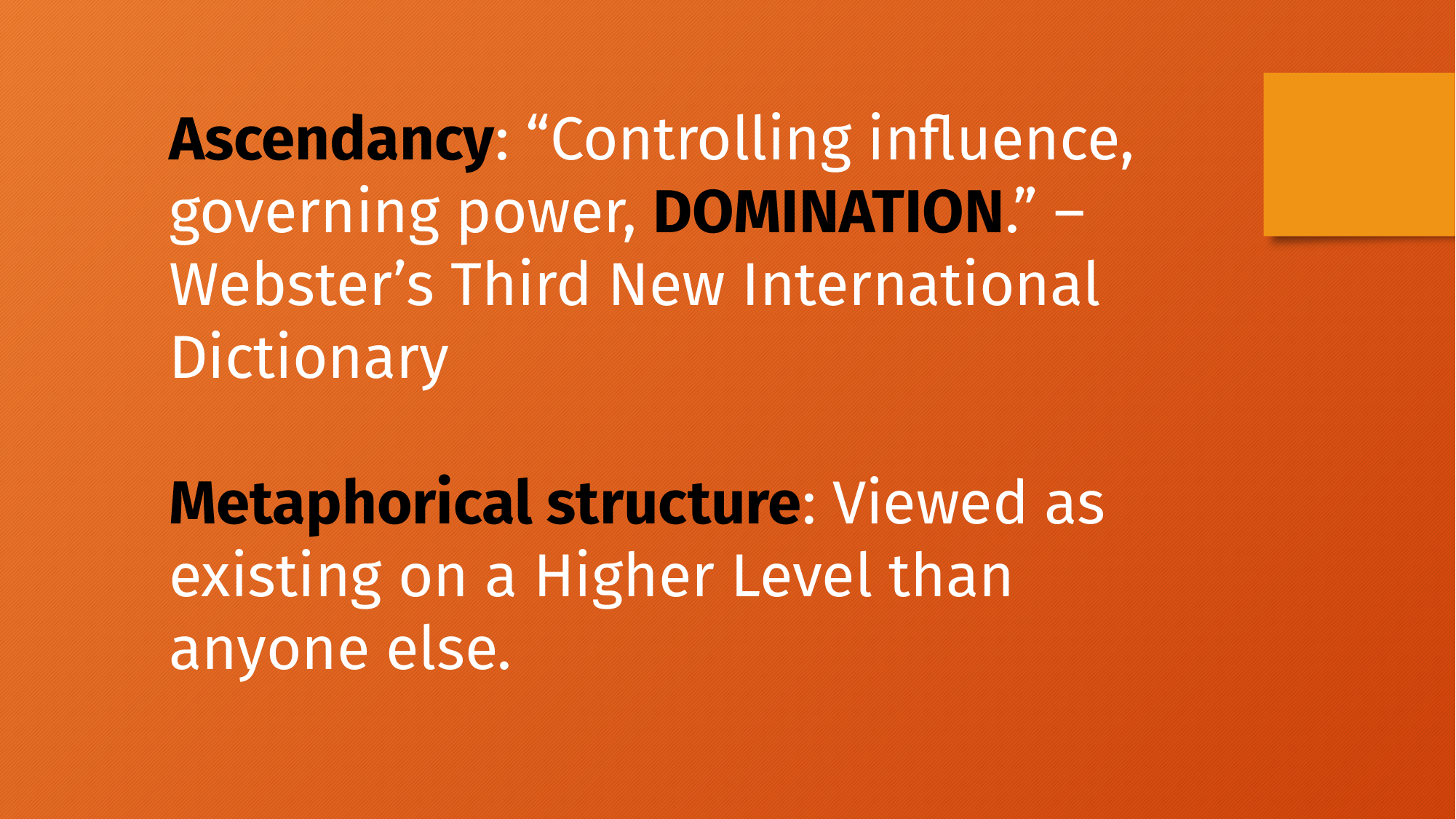

Ascendancy: “Controlling influence, governing power, DOMINATION.” – Webster’s Third New International Dictionary

Metaphorical structure: Viewed as existing on a Higher Level than anyone else.